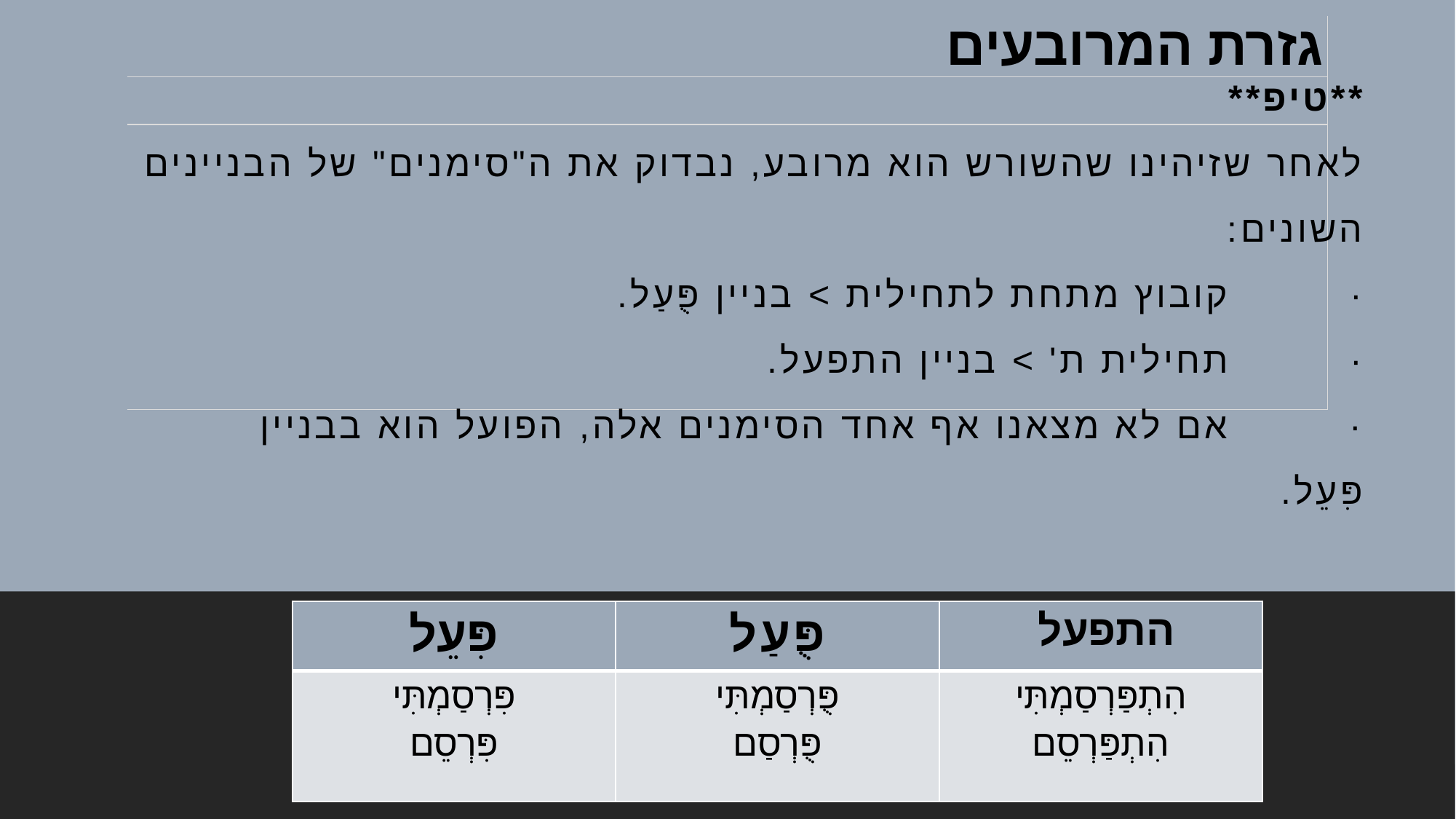

| גזרת המרובעים |
| --- |
|  |
|  |
**טיפ**
לאחר שזיהינו שהשורש הוא מרובע, נבדוק את ה"סימנים" של הבניינים השונים:
·         קובוץ מתחת לתחילית > בניין פֻּעַל.
·         תחילית ת' > בניין התפעל.
·         אם לא מצאנו אף אחד הסימנים אלה, הפועל הוא בבניין פִּעֵל.

| פִּעֵל | פֻּעַל | התפעל |
| --- | --- | --- |
| פִּרְסַמְתִּי פִּרְסֵם | פֻּרְסַמְתִּי פֻּרְסַם | הִתְפַּרְסַמְתִּי הִתְפַּרְסֵם |